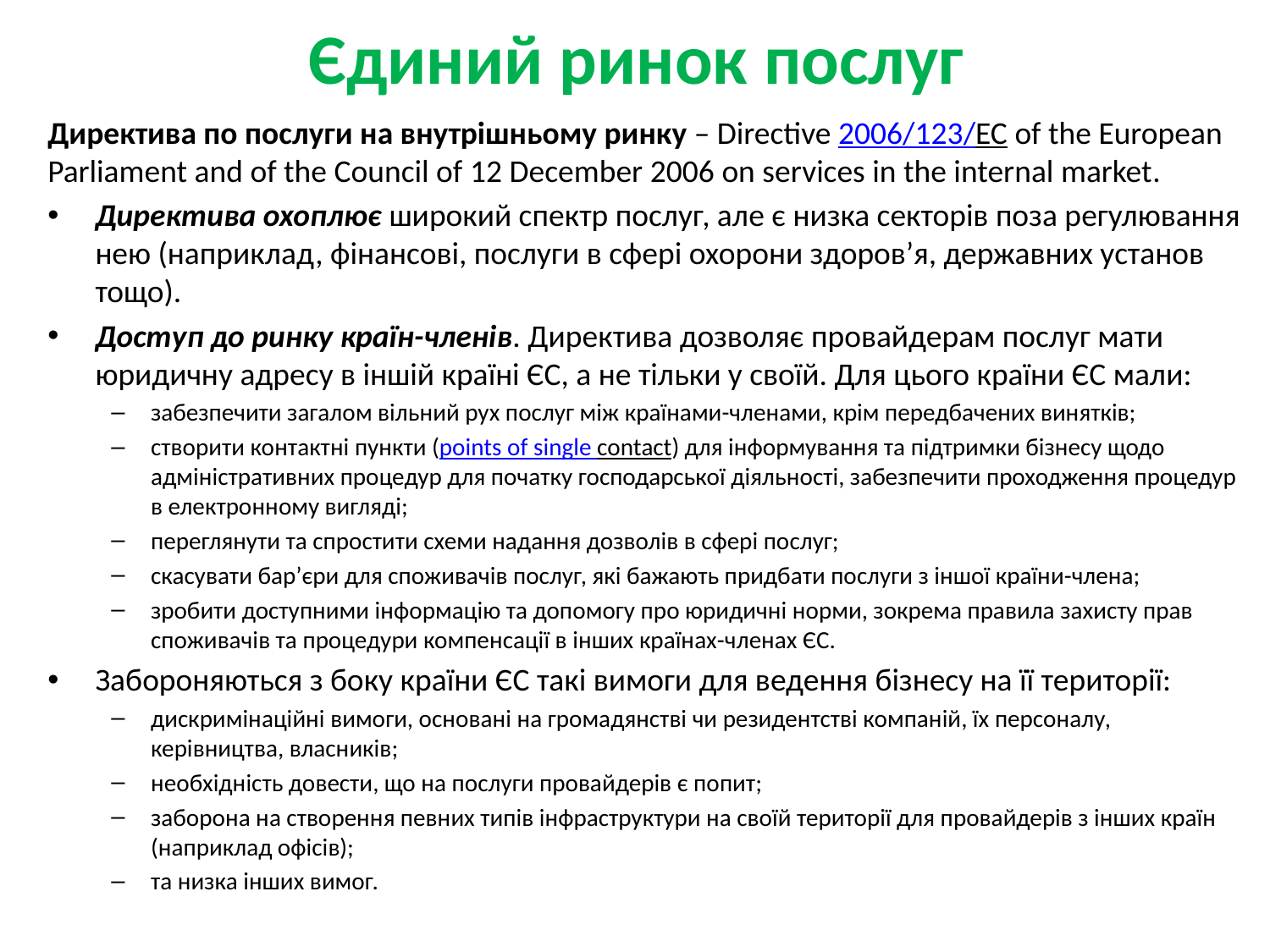

# Єдиний ринок послуг
Директива по послуги на внутрішньому ринку – Directive 2006/123/EC of the European Parliament and of the Council of 12 December 2006 on services in the internal market.
Директива охоплює широкий спектр послуг, але є низка секторів поза регулювання нею (наприклад, фінансові, послуги в сфері охорони здоров’я, державних установ тощо).
Доступ до ринку країн-членів. Директива дозволяє провайдерам послуг мати юридичну адресу в іншій країні ЄС, а не тільки у своїй. Для цього країни ЄС мали:
забезпечити загалом вільний рух послуг між країнами-членами, крім передбачених винятків;
створити контактні пункти (points of single contact) для інформування та підтримки бізнесу щодо адміністративних процедур для початку господарської діяльності, забезпечити проходження процедур в електронному вигляді;
переглянути та спростити схеми надання дозволів в сфері послуг;
скасувати бар’єри для споживачів послуг, які бажають придбати послуги з іншої країни-члена;
зробити доступними інформацію та допомогу про юридичні норми, зокрема правила захисту прав споживачів та процедури компенсації в інших країнах-членах ЄС.
Забороняються з боку країни ЄС такі вимоги для ведення бізнесу на її території:
дискримінаційні вимоги, основані на громадянстві чи резидентстві компаній, їх персоналу, керівництва, власників;
необхідність довести, що на послуги провайдерів є попит;
заборона на створення певних типів інфраструктури на своїй території для провайдерів з інших країн (наприклад офісів);
та низка інших вимог.